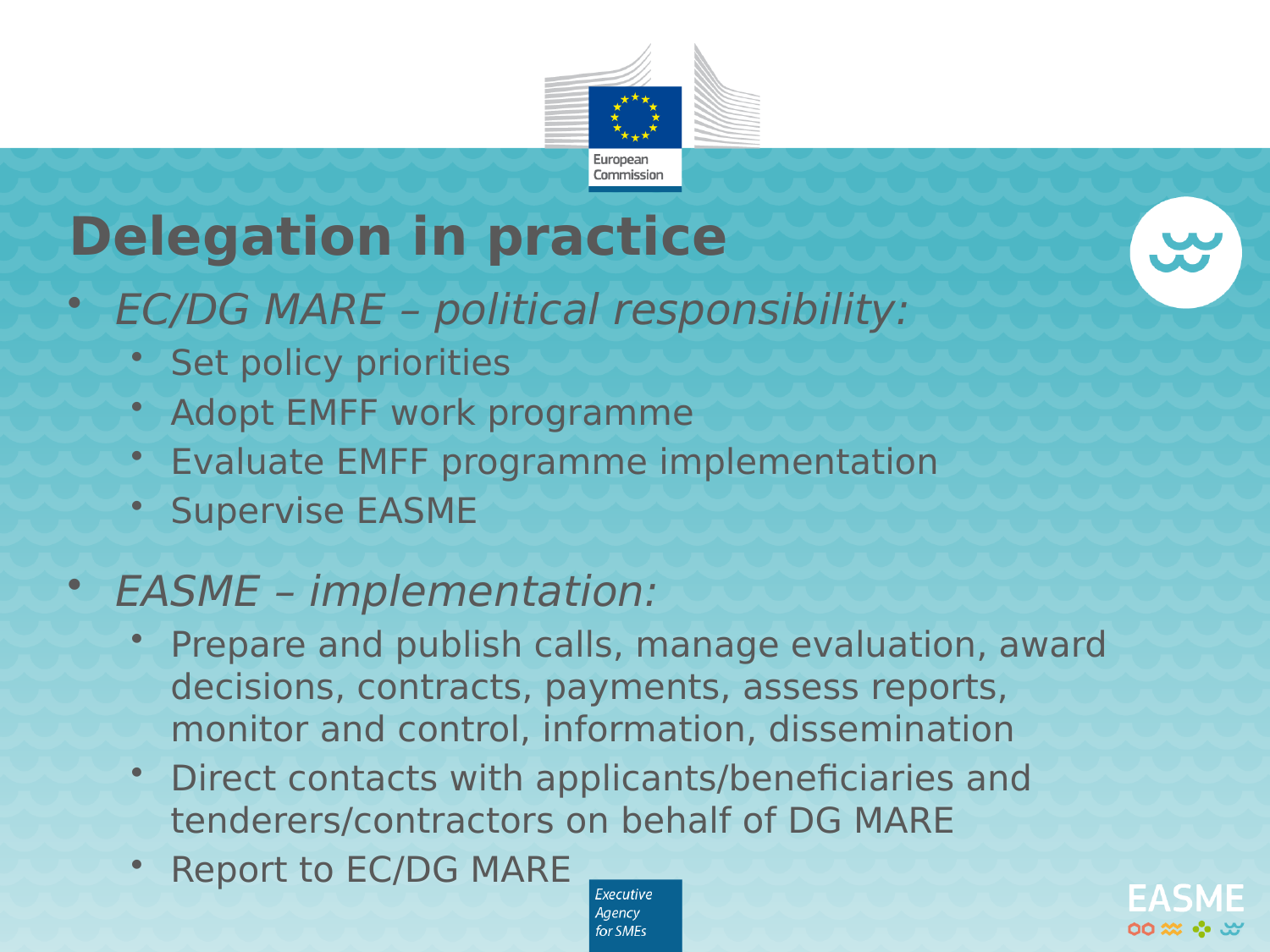

# Delegation in practice
EC/DG MARE – political responsibility:
Set policy priorities
Adopt EMFF work programme
Evaluate EMFF programme implementation
Supervise EASME

EASME – implementation:
Prepare and publish calls, manage evaluation, award decisions, contracts, payments, assess reports, monitor and control, information, dissemination
Direct contacts with applicants/beneficiaries and tenderers/contractors on behalf of DG MARE
Report to EC/DG MARE